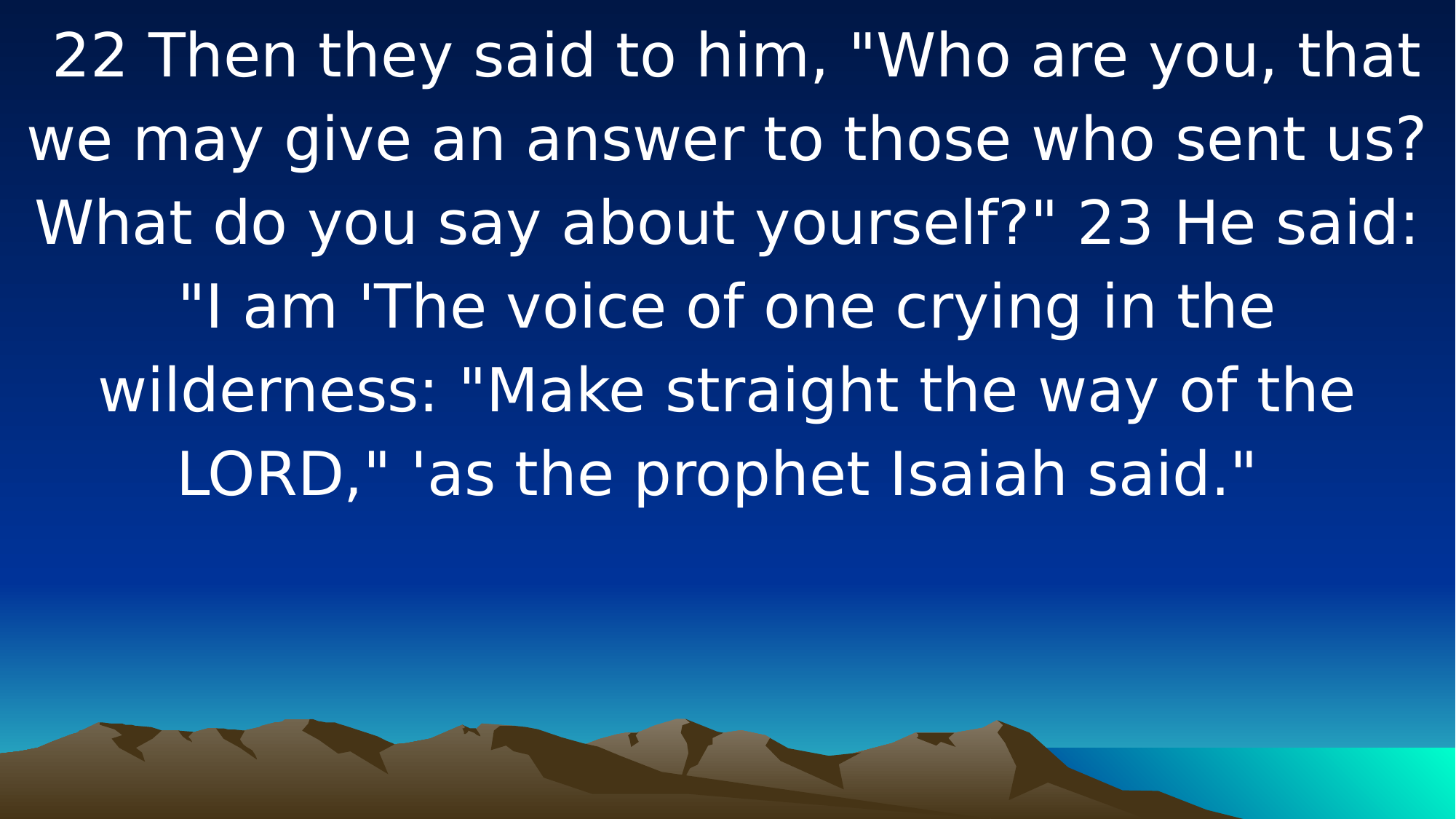

22 Then they said to him, "Who are you, that we may give an answer to those who sent us? What do you say about yourself?" 23 He said: "I am 'The voice of one crying in the wilderness: "Make straight the way of the LORD," 'as the prophet Isaiah said."